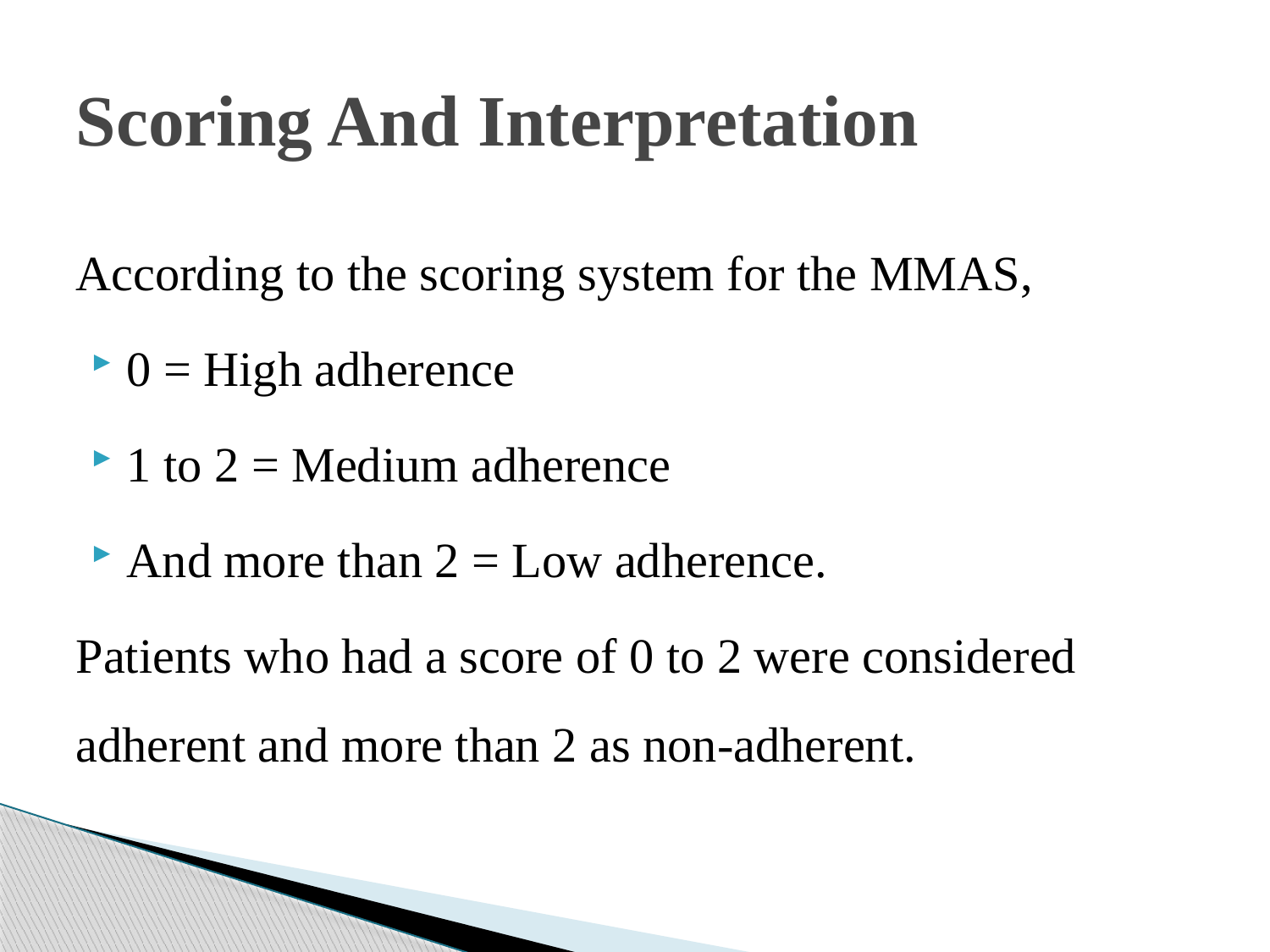

# Scoring And Interpretation
According to the scoring system for the MMAS,
0 = High adherence
1 to 2 = Medium adherence
And more than 2 = Low adherence.
Patients who had a score of 0 to 2 were considered adherent and more than 2 as non-adherent.